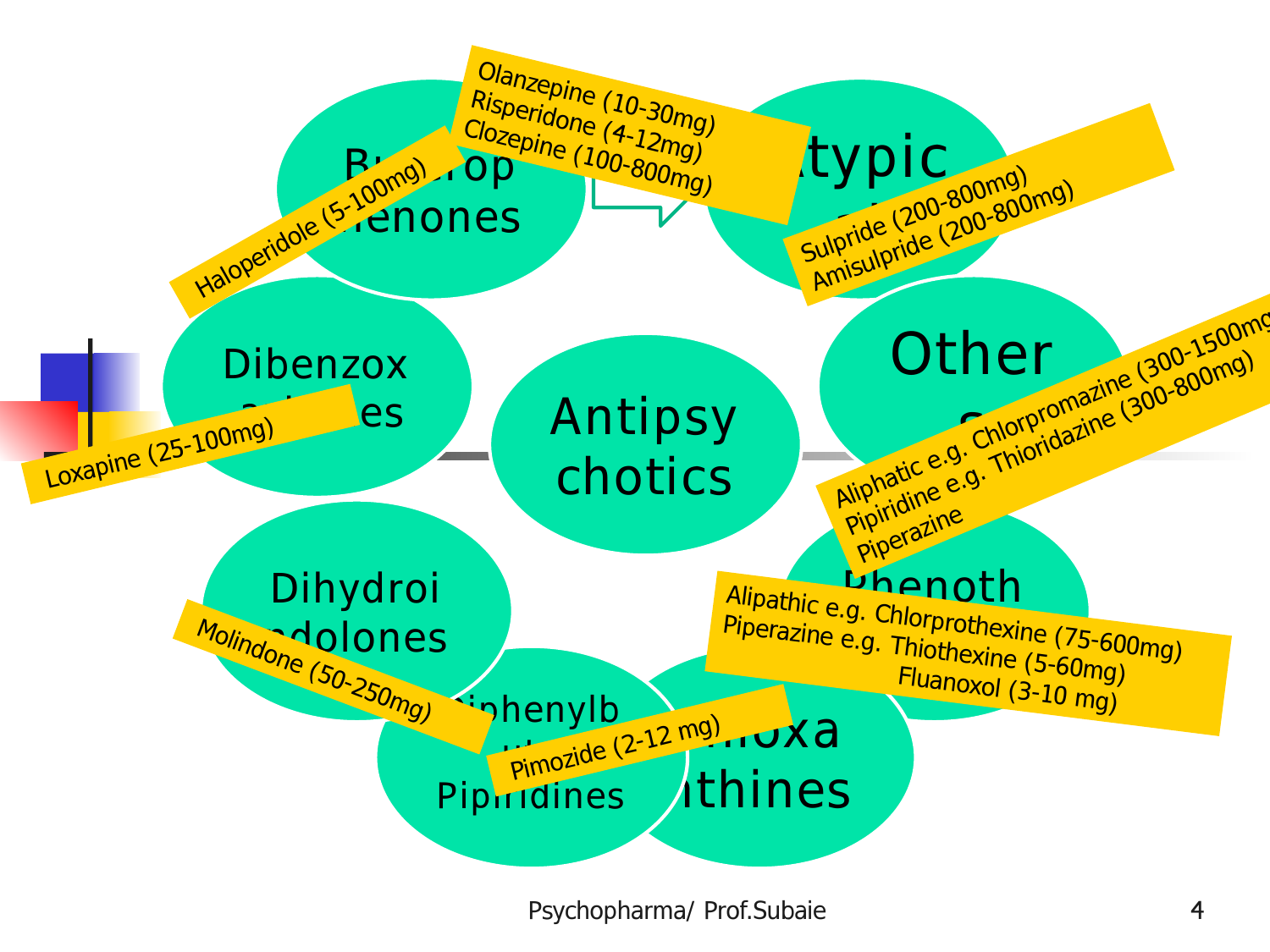

Antipsychotics
Others
Phenothiazines
Pipiridines
Dibenzoxazipines
Olanzepine (10-30mg)
Risperidone (4-12mg)
Clozepine (100-800mg)
Sulpride (200-800mg)
Amisulpride (200-800mg)
 Haloperidole (5-100mg)
Aliphatic e.g. Chlorpromazine (300-1500mg)
Pipiridine e.g. Thioridazine (300-800mg)
Piperazine
 Loxapine (25-100mg)
Alipathic e.g. Chlorprothexine (75-600mg)
Piperazine e.g. Thiothexine (5-60mg)
                       Fluanoxol (3-10 mg)
 Molindone (50-250mg)
 Pimozide (2-12 mg)
Psychopharma/ Prof.Subaie
4